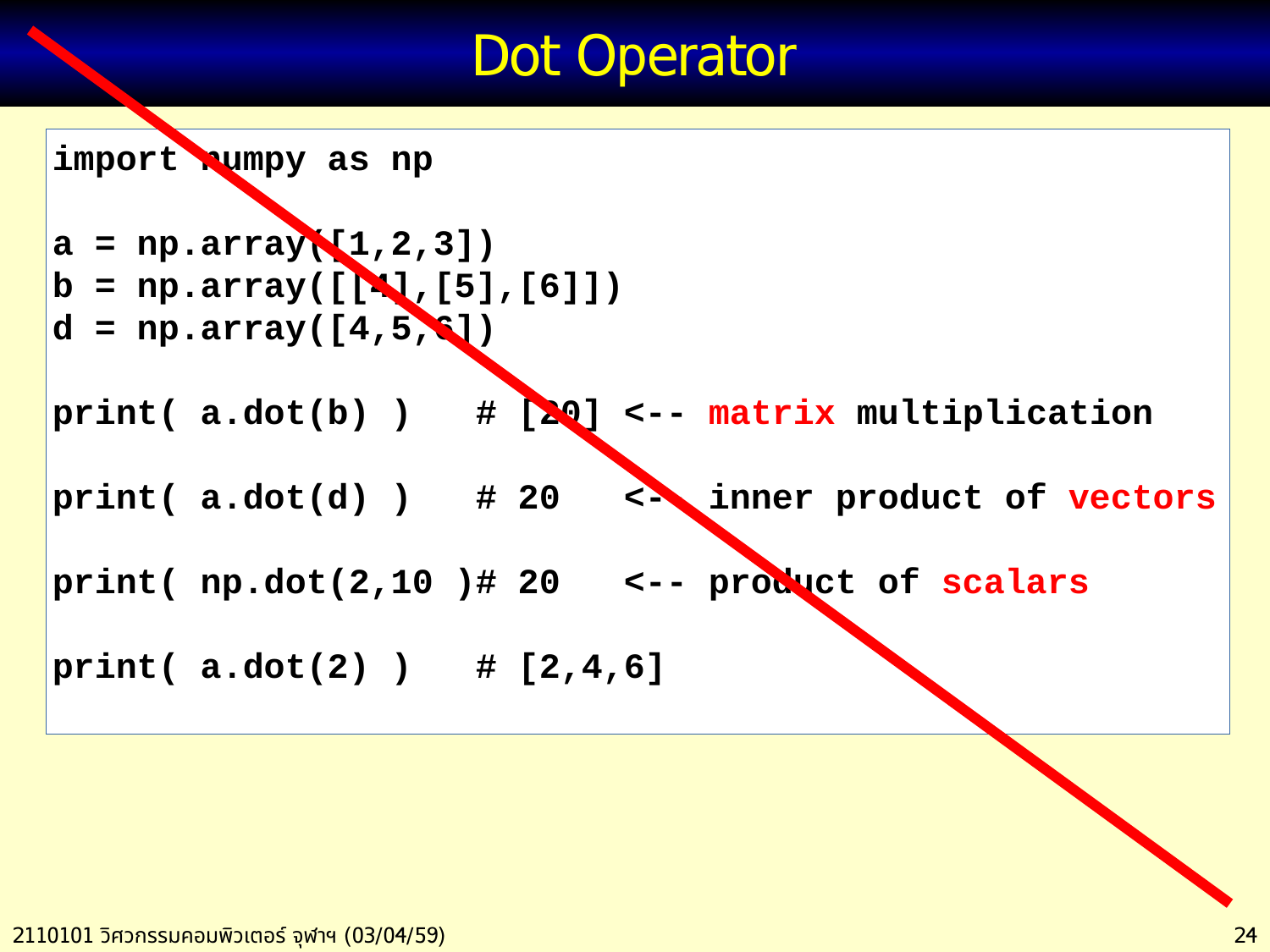

# Dot Operator
import numpy as np

a = np.array([1,2,3])
b = np.array([[4],[5],[6]])
d = np.array([4,5,6])

print( a.dot(b) )   # [20] <-- matrix multiplication

print( a.dot(d) )   # 20   <-- inner product of vectors

print( np.dot(2,10 )# 20   <-- product of scalars

print( a.dot(2) )   # [2,4,6]